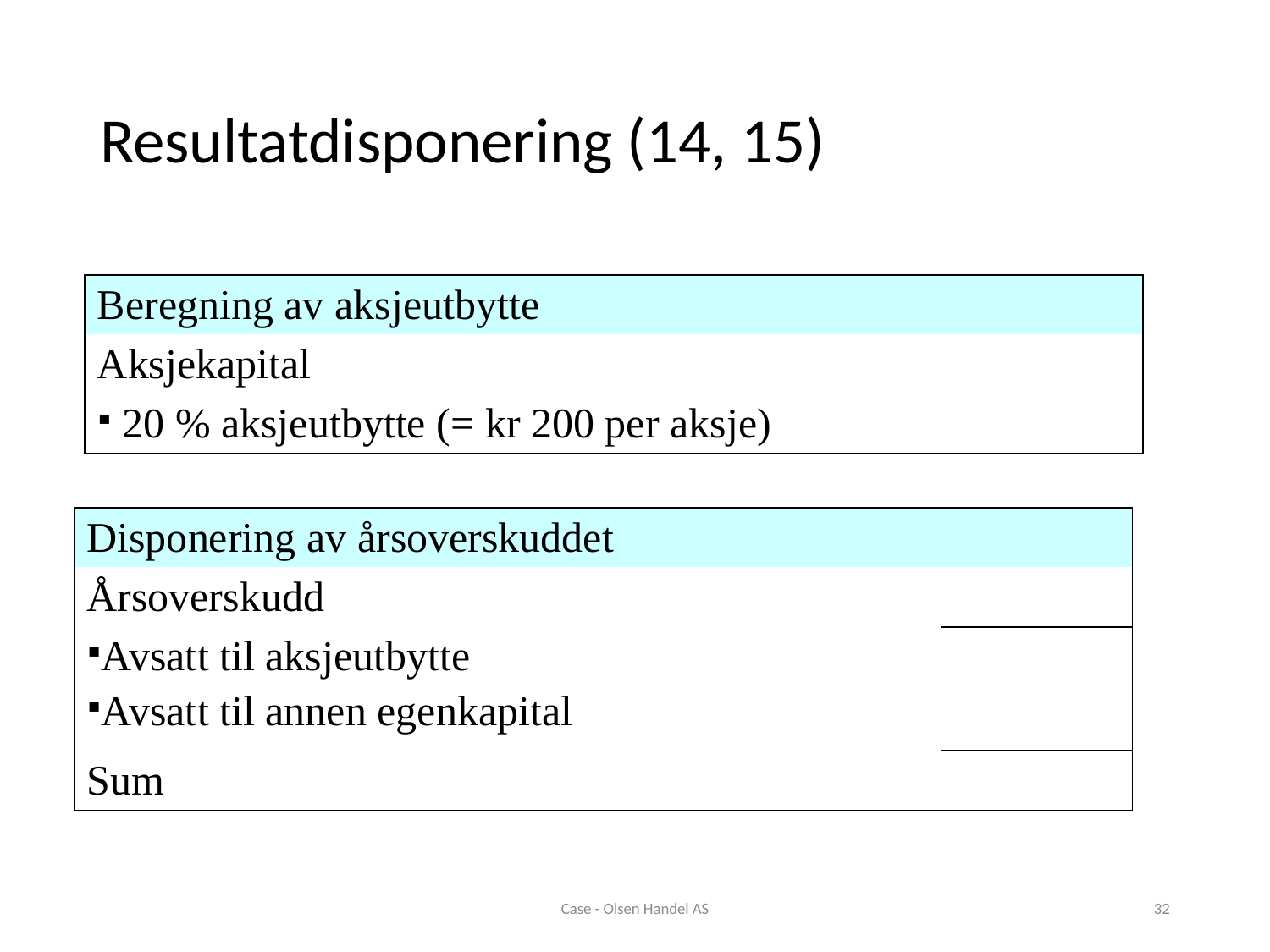

# Resultatdisponering (14, 15)
| Beregning av aksjeutbytte |  |
| --- | --- |
| Aksjekapital |  |
| 20 % aksjeutbytte (= kr 200 per aksje) |  |
| Disponering av årsoverskuddet |  |
| --- | --- |
| Årsoverskudd |  |
| Avsatt til aksjeutbytte Avsatt til annen egenkapital |  |
| Sum |  |
Case - Olsen Handel AS
32